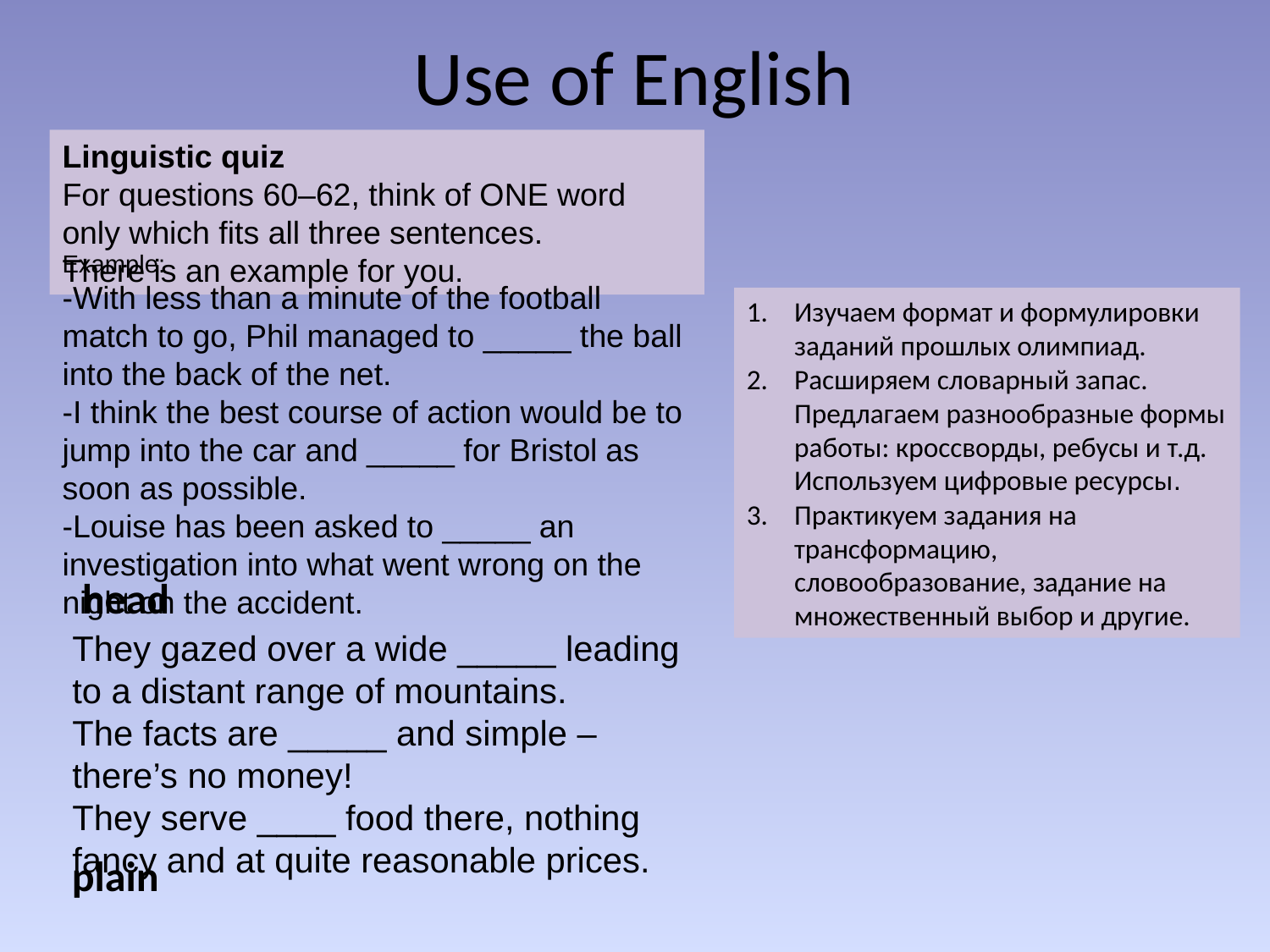

Use of English
Linguistic quiz
For questions 60–62, think of ONE word only which fits all three sentences.
There is an example for you.

Изучаем формат и формулировки заданий прошлых олимпиад.
Расширяем словарный запас. Предлагаем разнообразные формы работы: кроссворды, ребусы и т.д. Используем цифровые ресурсы.
Практикуем задания на трансформацию, словообразование, задание на множественный выбор и другие.
Example:
-With less than a minute of the football match to go, Phil managed to _____ the ball into the back of the net.
-I think the best course of action would be to jump into the car and _____ for Bristol as soon as possible.
-Louise has been asked to _____ an investigation into what went wrong on the night on the accident.

head

They gazed over a wide _____ leading to a distant range of mountains.
The facts are _____ and simple – there’s no money!
They serve ____ food there, nothing fancy and at quite reasonable prices.
plain